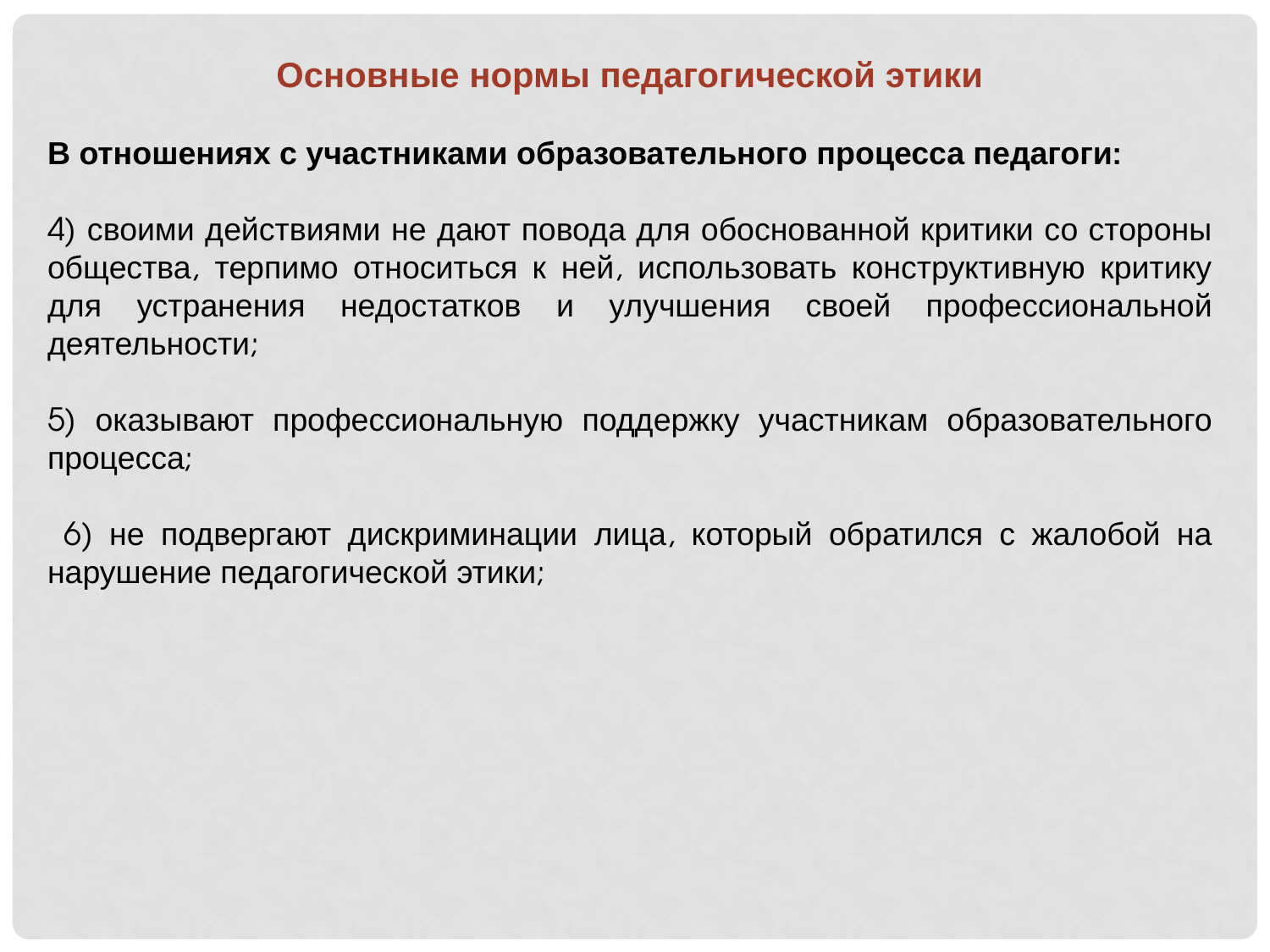

Основные нормы педагогической этики

В отношениях с участниками образовательного процесса педагоги:

4) своими действиями не дают повода для обоснованной критики со стороны общества, терпимо относиться к ней, использовать конструктивную критику для устранения недостатков и улучшения своей профессиональной деятельности;

5) оказывают профессиональную поддержку участникам образовательного процесса;

 6) не подвергают дискриминации лица, который обратился с жалобой на нарушение педагогической этики;